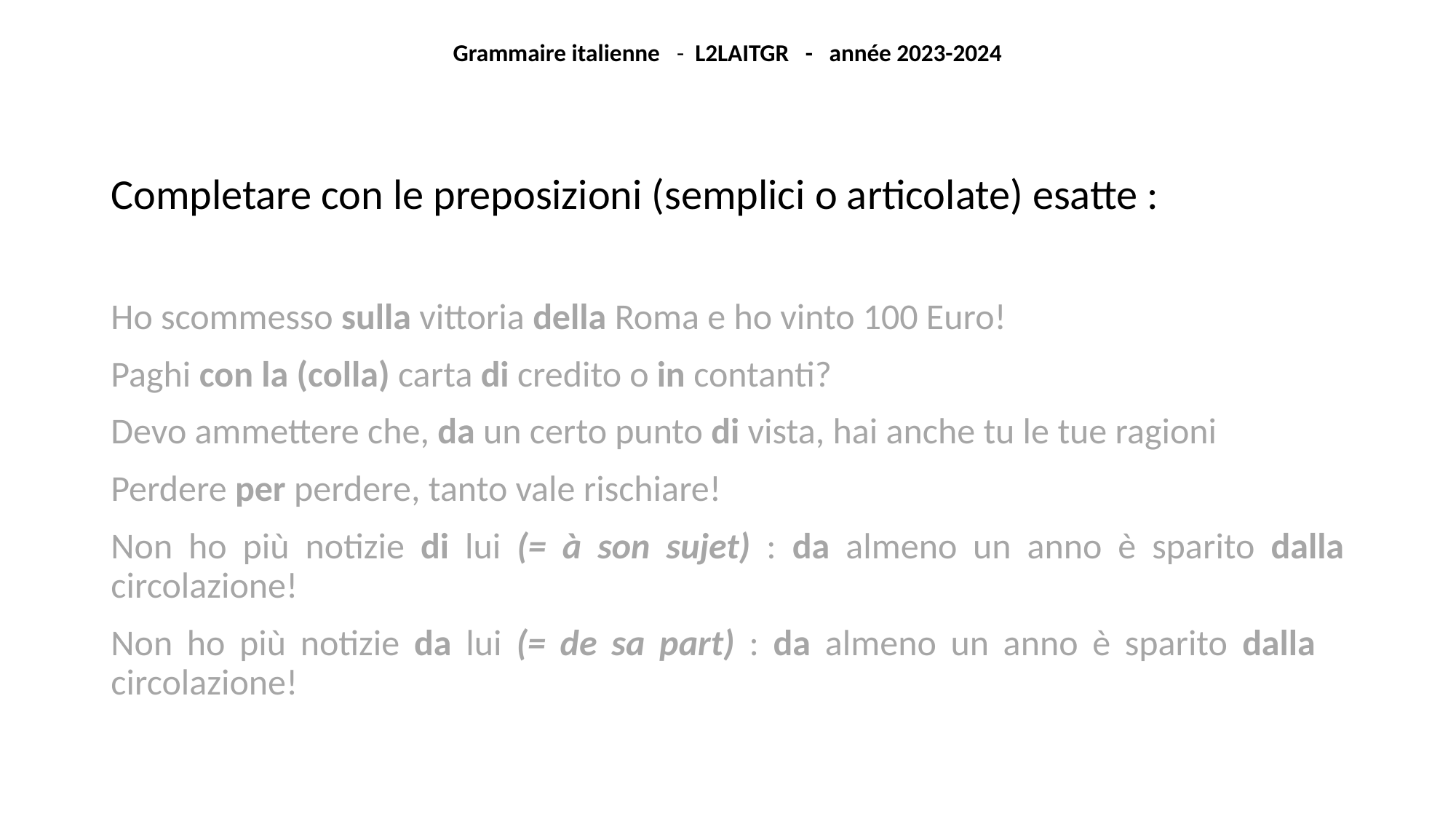

Grammaire italienne   -  L2LAITGR   -   année 2023-2024
Completare con le preposizioni (semplici o articolate) esatte :

Ho scommesso sulla vittoria della Roma e ho vinto 100 Euro!
Paghi con la (colla) carta di credito o in contanti?
Devo ammettere che, da un certo punto di vista, hai anche tu le tue ragioni
Perdere per perdere, tanto vale rischiare!
Non ho più notizie di lui (= à son sujet) : da almeno un anno è sparito dalla circolazione!
Non ho più notizie da lui (= de sa part) : da almeno un anno è sparito dalla   circolazione!